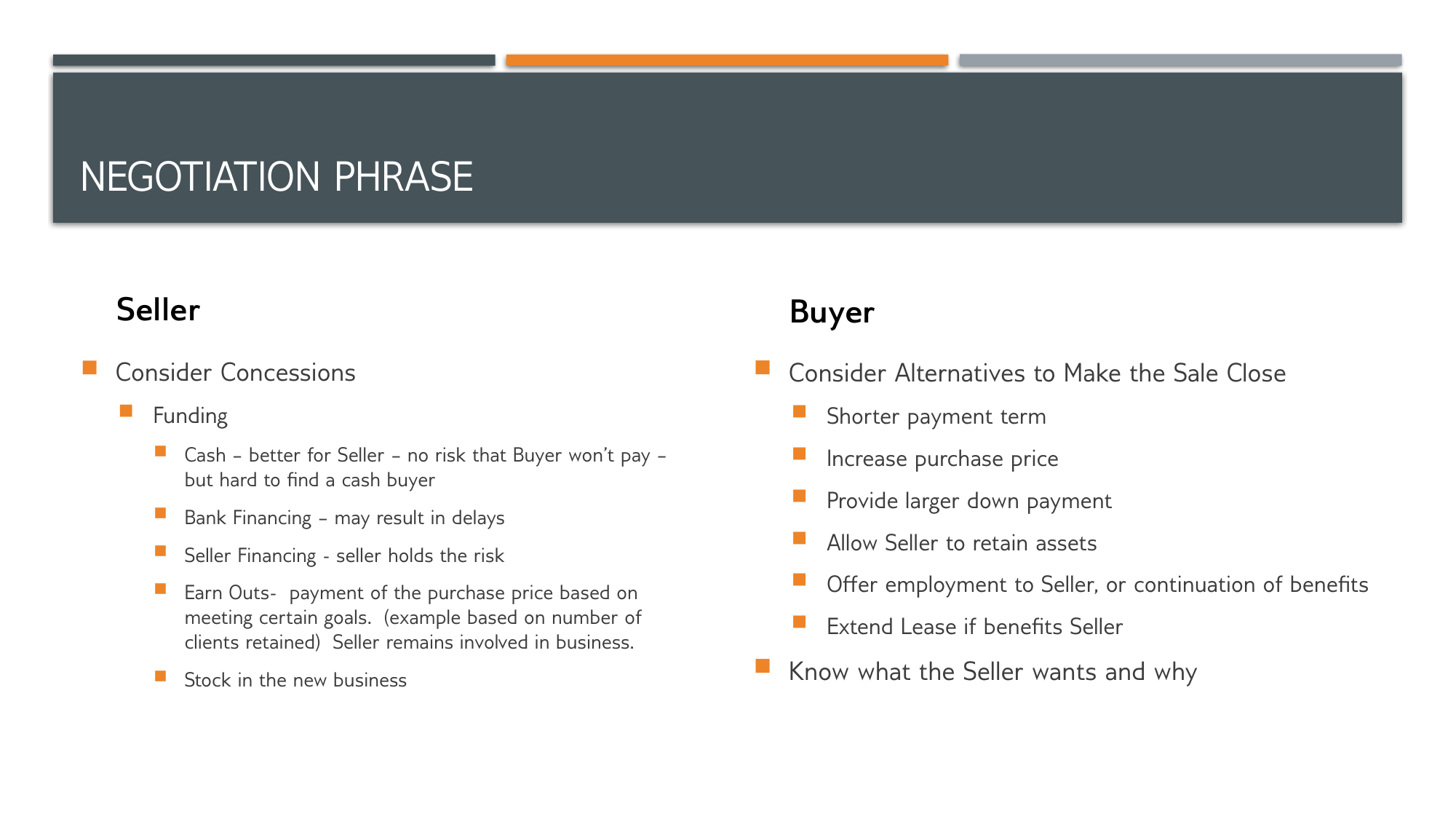

# Negotiation Phrase
Seller
Buyer
Consider Concessions
Funding
Cash – better for Seller – no risk that Buyer won’t pay – but hard to find a cash buyer
Bank Financing – may result in delays
Seller Financing - seller holds the risk
Earn Outs-  payment of the purchase price based on meeting certain goals.  (example based on number of clients retained)  Seller remains involved in business.
Stock in the new business

Consider Alternatives to Make the Sale Close
Shorter payment term
Increase purchase price
Provide larger down payment
Allow Seller to retain assets
Offer employment to Seller, or continuation of benefits
Extend Lease if benefits Seller
Know what the Seller wants and why